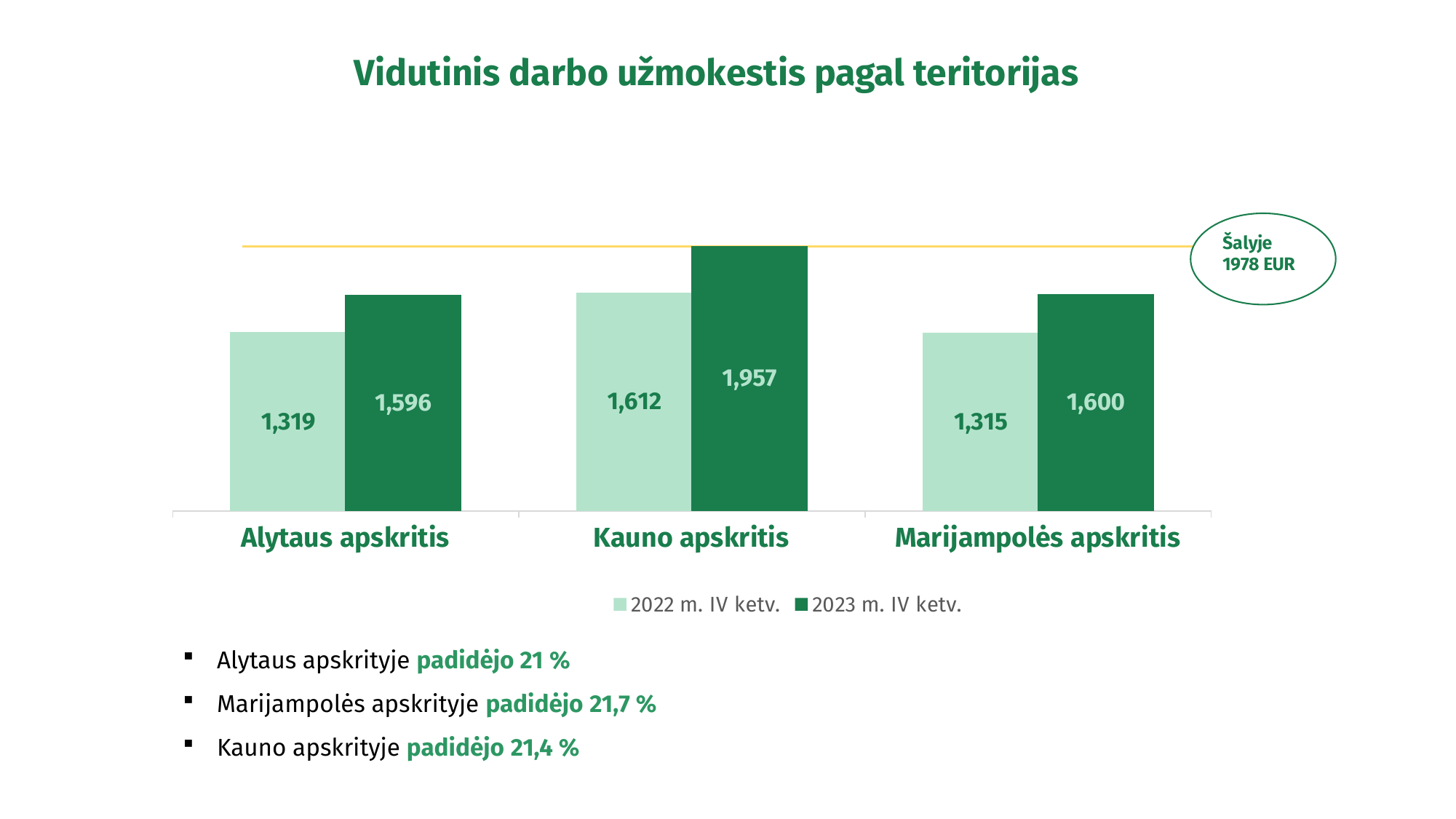

Vidutinis darbo užmokestis pagal teritorijas

### Chart

| Category | 2022 m. IV ketv. | 2023 m. IV ketv. |
|---|---|---|
| Alytaus apskritis | 1319.0 | 1596.0 |
| Kauno apskritis | 1612.0 | 1957.0 |
| Marijampolės apskritis | 1315.0 | 1600.0 |
Alytaus apskrityje padidėjo 21 %
Marijampolės apskrityje padidėjo 21,7 %
Kauno apskrityje padidėjo 21,4 %